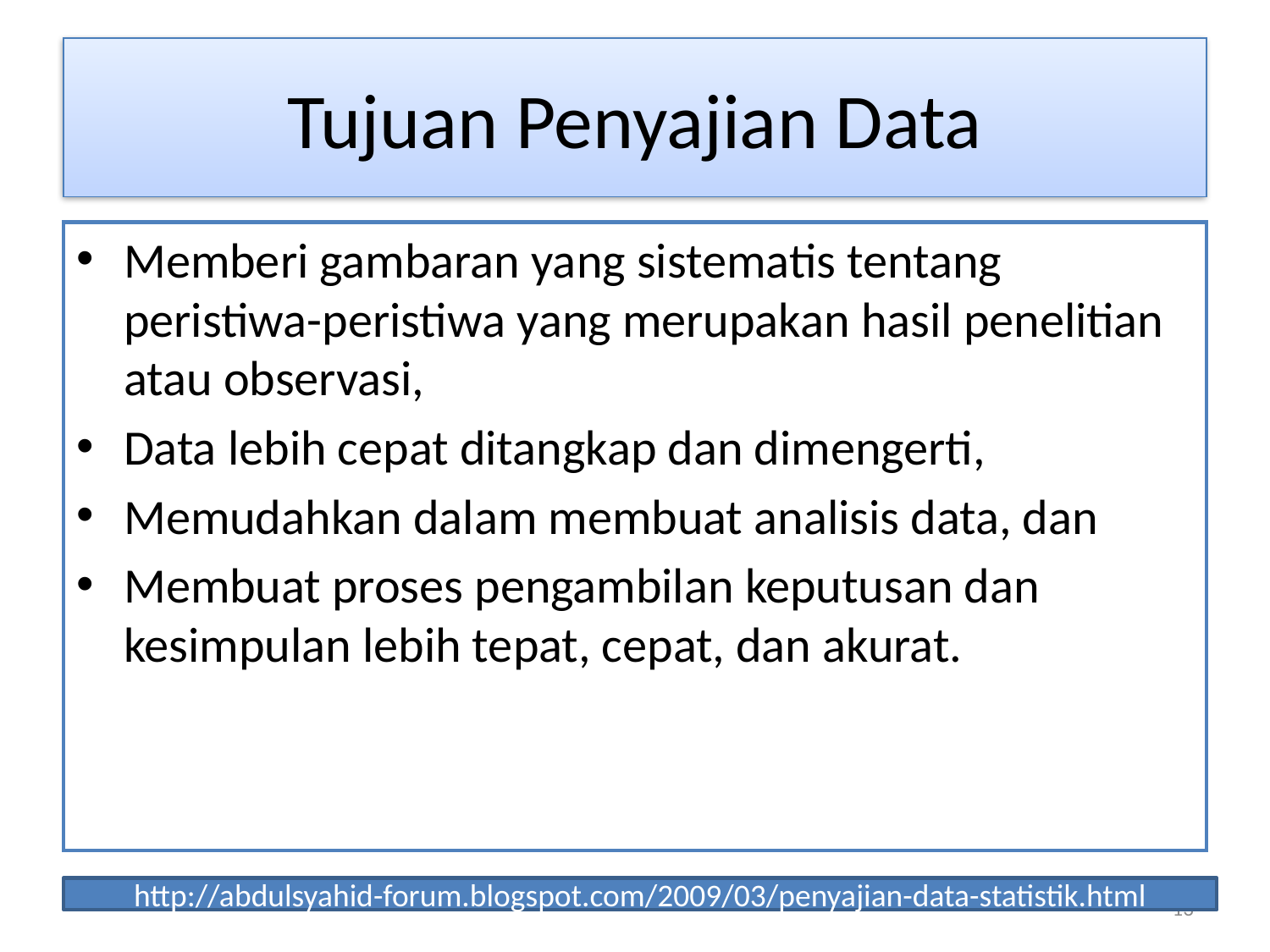

# Tujuan Penyajian Data
Memberi gambaran yang sistematis tentang peristiwa-peristiwa yang merupakan hasil penelitian atau observasi,
Data lebih cepat ditangkap dan dimengerti,
Memudahkan dalam membuat analisis data, dan
Membuat proses pengambilan keputusan dan kesimpulan lebih tepat, cepat, dan akurat.
http://abdulsyahid-forum.blogspot.com/2009/03/penyajian-data-statistik.html
13